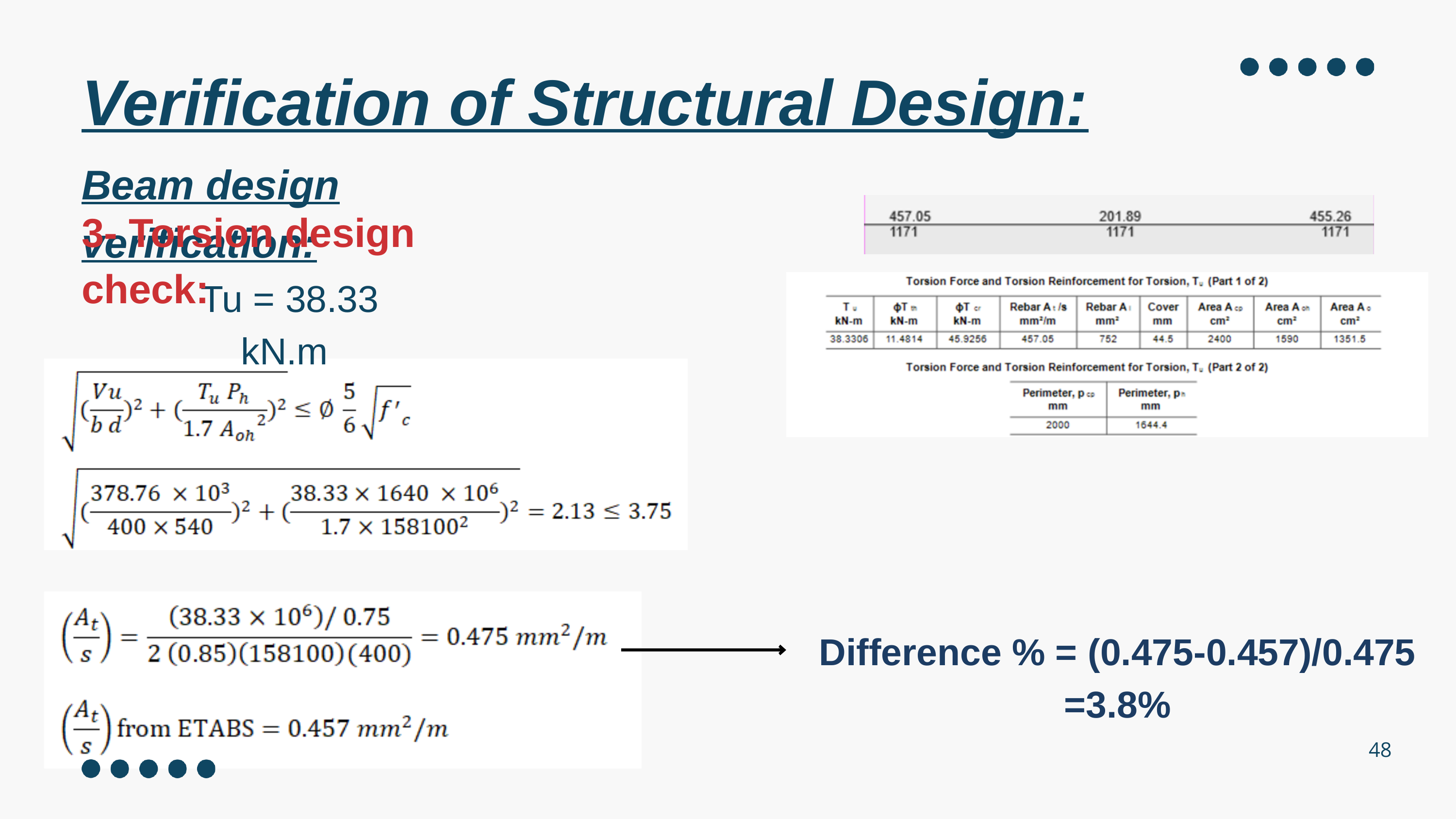

Verification of Structural Design:

Beam design verification:

3- Torsion design check:
Tu = 38.33 kN.m

Difference % = (0.475-0.457)/0.475 =3.8%

48